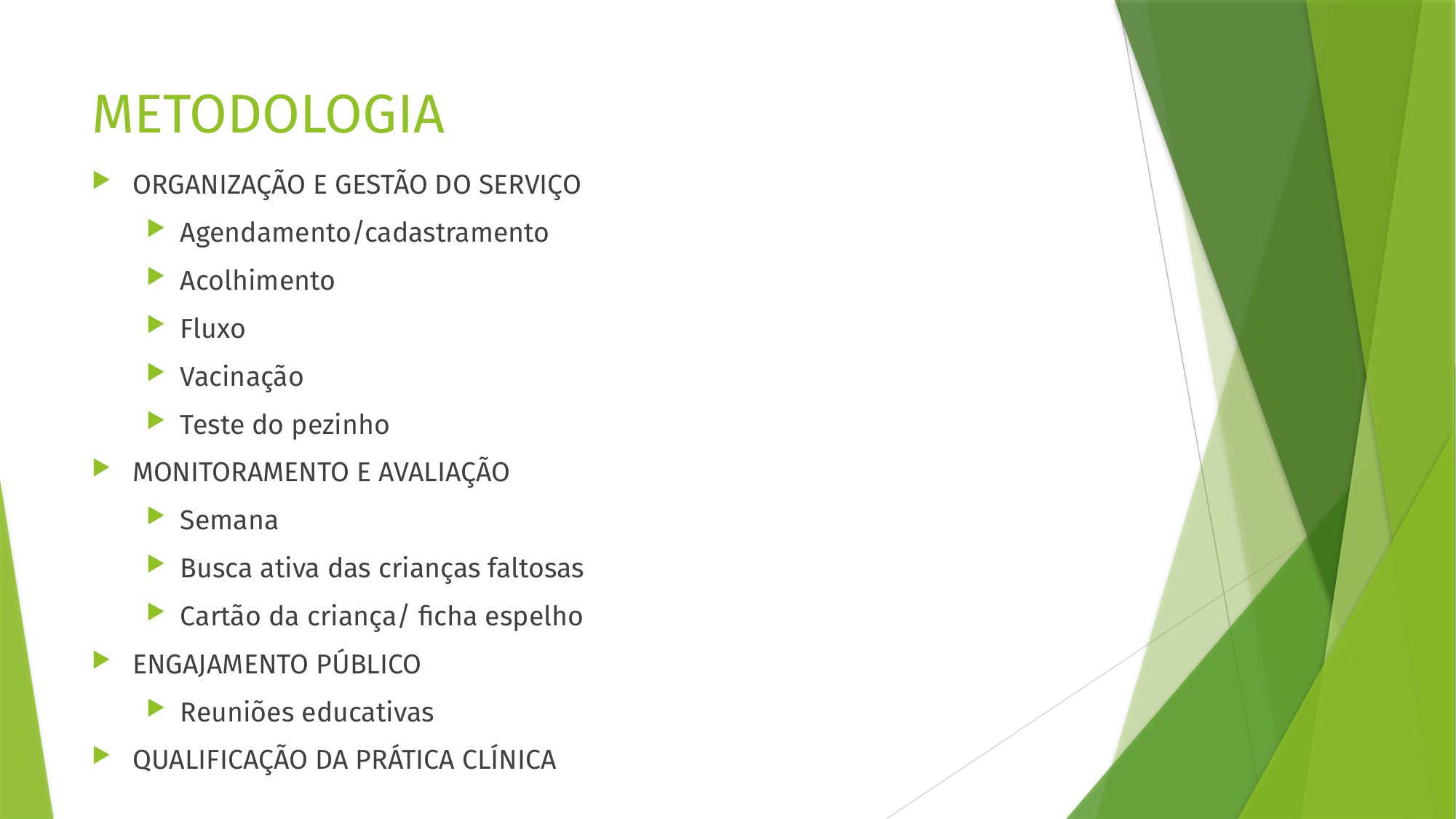

# METODOLOGIA
ORGANIZAÇÃO E GESTÃO DO SERVIÇO
Agendamento/cadastramento
Acolhimento
Fluxo
Vacinação
Teste do pezinho
MONITORAMENTO E AVALIAÇÃO
Semana
Busca ativa das crianças faltosas
Cartão da criança/ ficha espelho
ENGAJAMENTO PÚBLICO
Reuniões educativas
QUALIFICAÇÃO DA PRÁTICA CLÍNICA